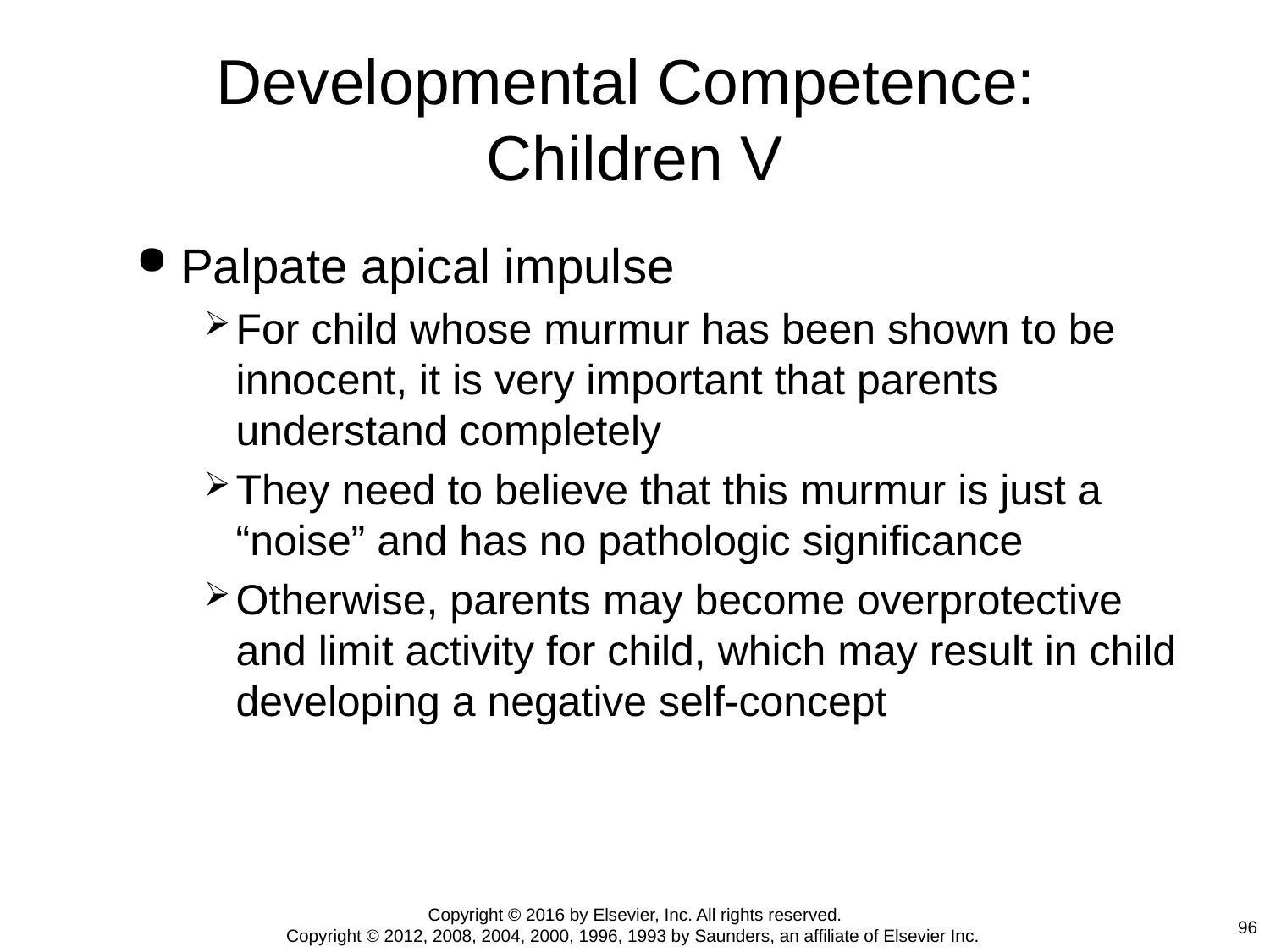

# Developmental Competence: Children V
Palpate apical impulse
For child whose murmur has been shown to be innocent, it is very important that parents understand completely
They need to believe that this murmur is just a “noise” and has no pathologic significance
Otherwise, parents may become overprotective and limit activity for child, which may result in child developing a negative self-concept
Copyright © 2016 by Elsevier, Inc. All rights reserved.
Copyright © 2012, 2008, 2004, 2000, 1996, 1993 by Saunders, an affiliate of Elsevier Inc.
96